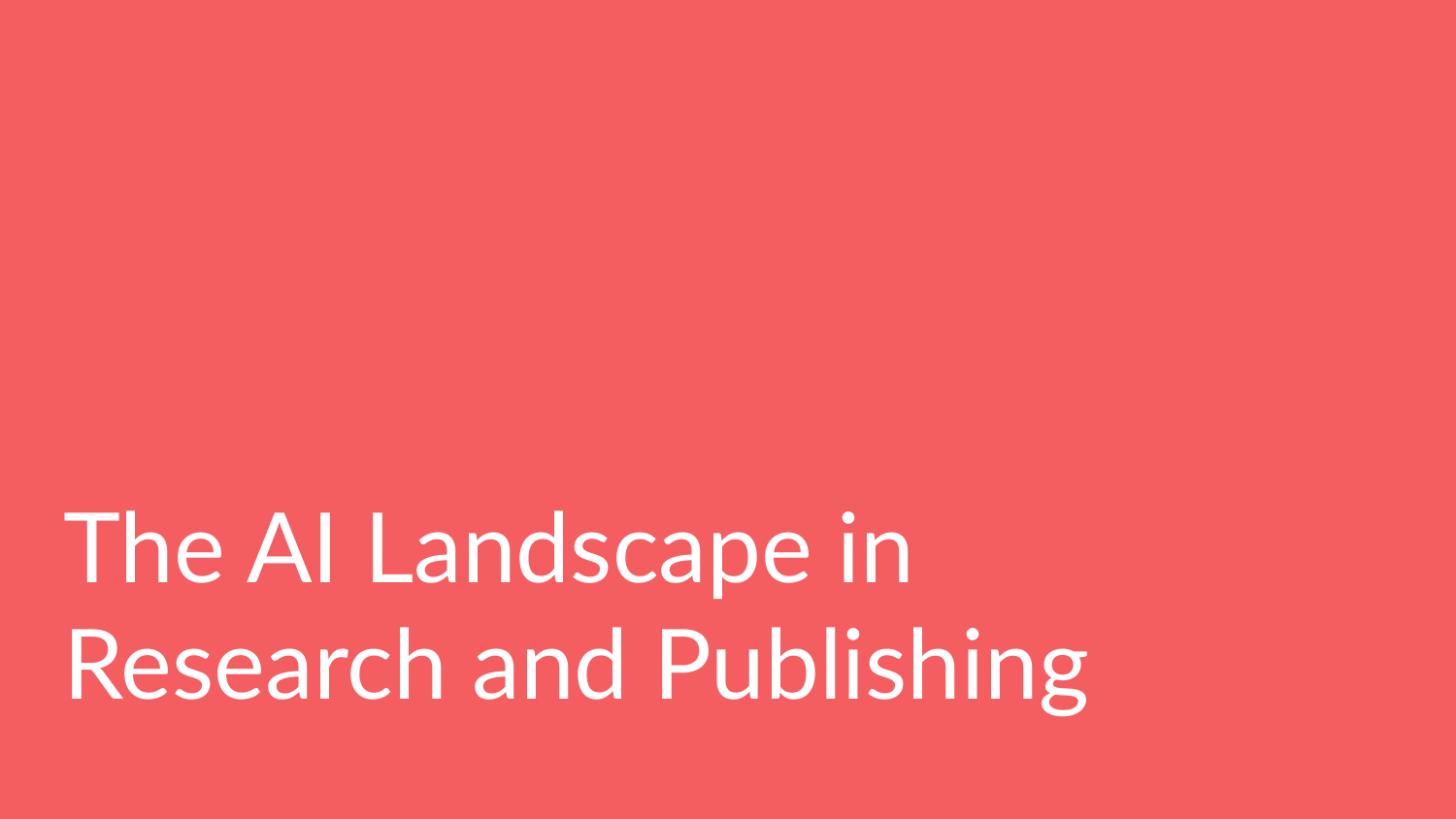

# The AI Landscape in
Research and Publishing